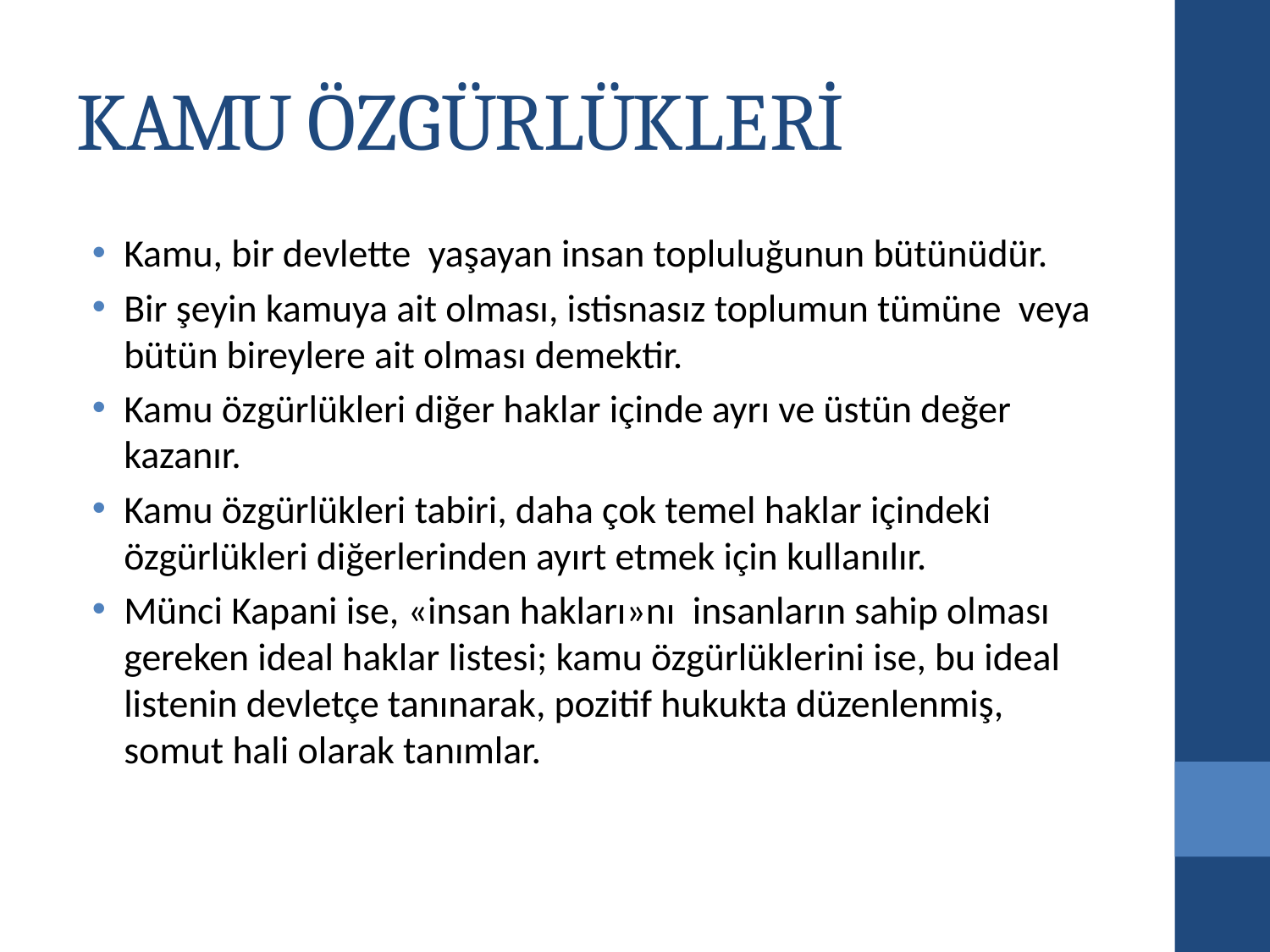

# KAMU ÖZGÜRLÜKLERİ
Kamu, bir devlette  yaşayan insan topluluğunun bütünüdür.
Bir şeyin kamuya ait olması, istisnasız toplumun tümüne  veya bütün bireylere ait olması demektir.
Kamu özgürlükleri diğer haklar içinde ayrı ve üstün değer kazanır.
Kamu özgürlükleri tabiri, daha çok temel haklar içindeki özgürlükleri diğerlerinden ayırt etmek için kullanılır.
Münci Kapani ise, «insan hakları»nı  insanların sahip olması gereken ideal haklar listesi; kamu özgürlüklerini ise, bu ideal listenin devletçe tanınarak, pozitif hukukta düzenlenmiş, somut hali olarak tanımlar.